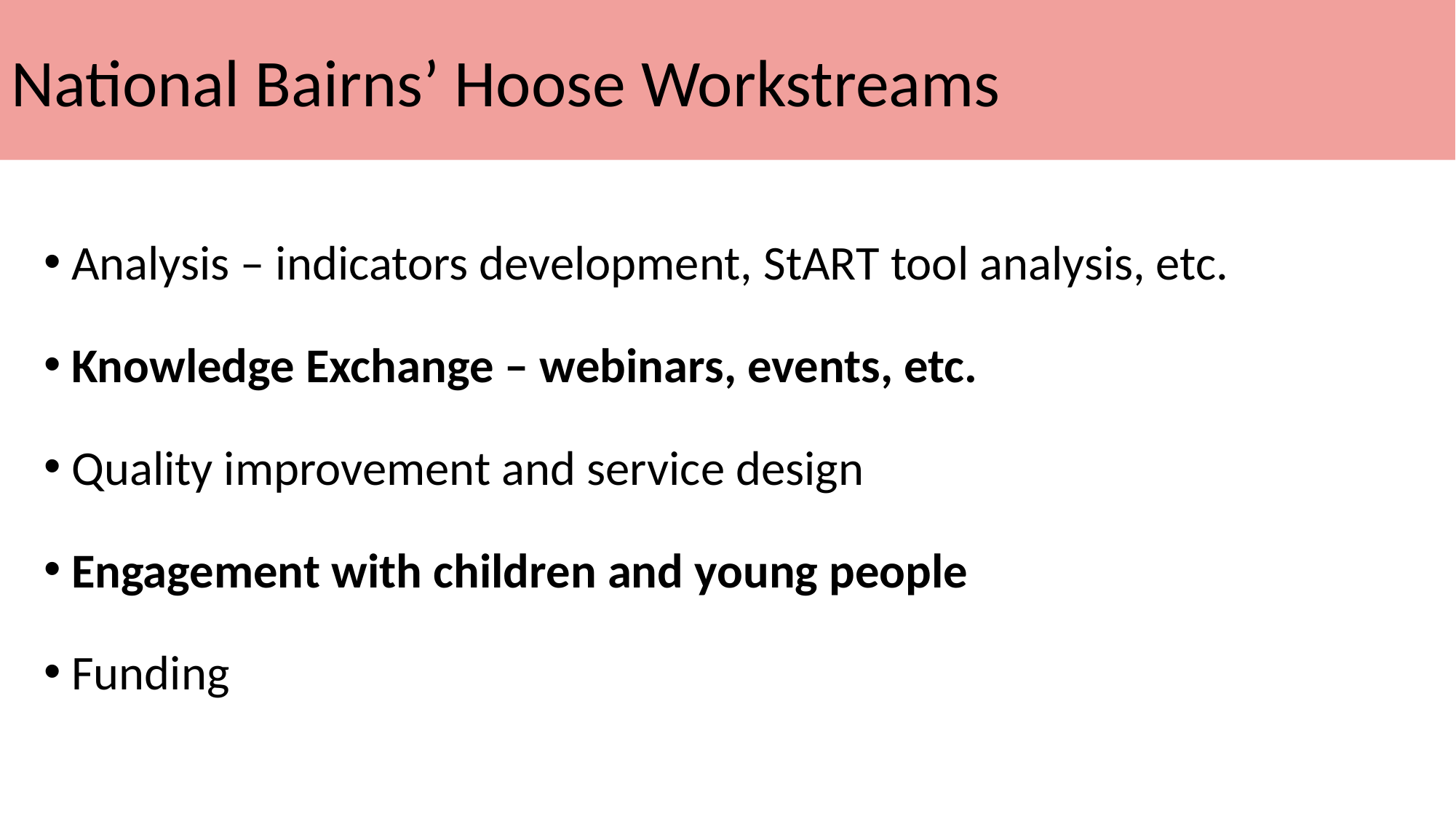

National Bairns’ Hoose Workstreams
Analysis – indicators development, StART tool analysis, etc.
Knowledge Exchange – webinars, events, etc.
Quality improvement and service design
Engagement with children and young people
Funding